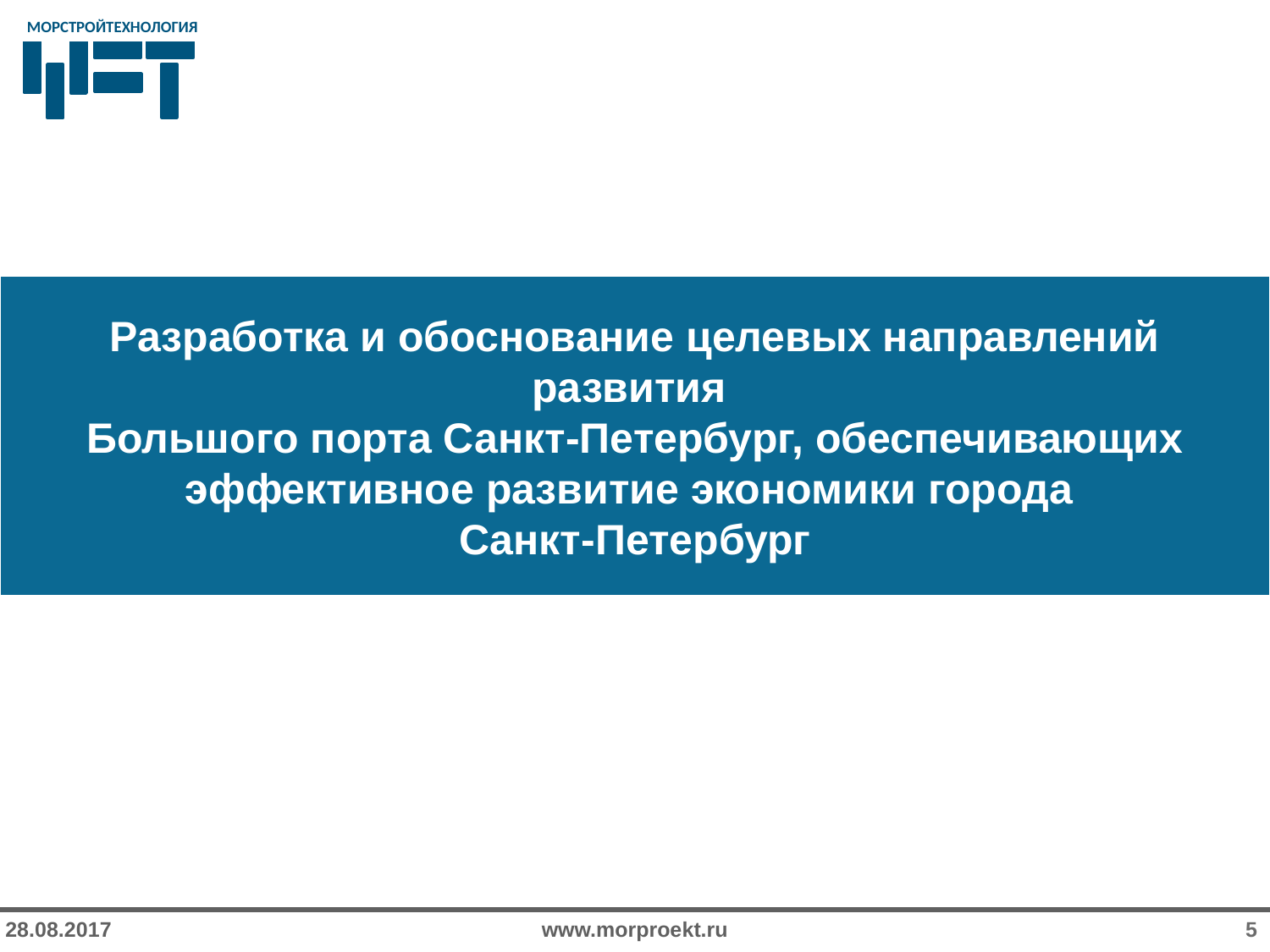

# Разработка и обоснование целевых направлений развития Большого порта Санкт-Петербург, обеспечивающих эффективное развитие экономики города Санкт-Петербург
28.08.2017
www.morproekt.ru
5